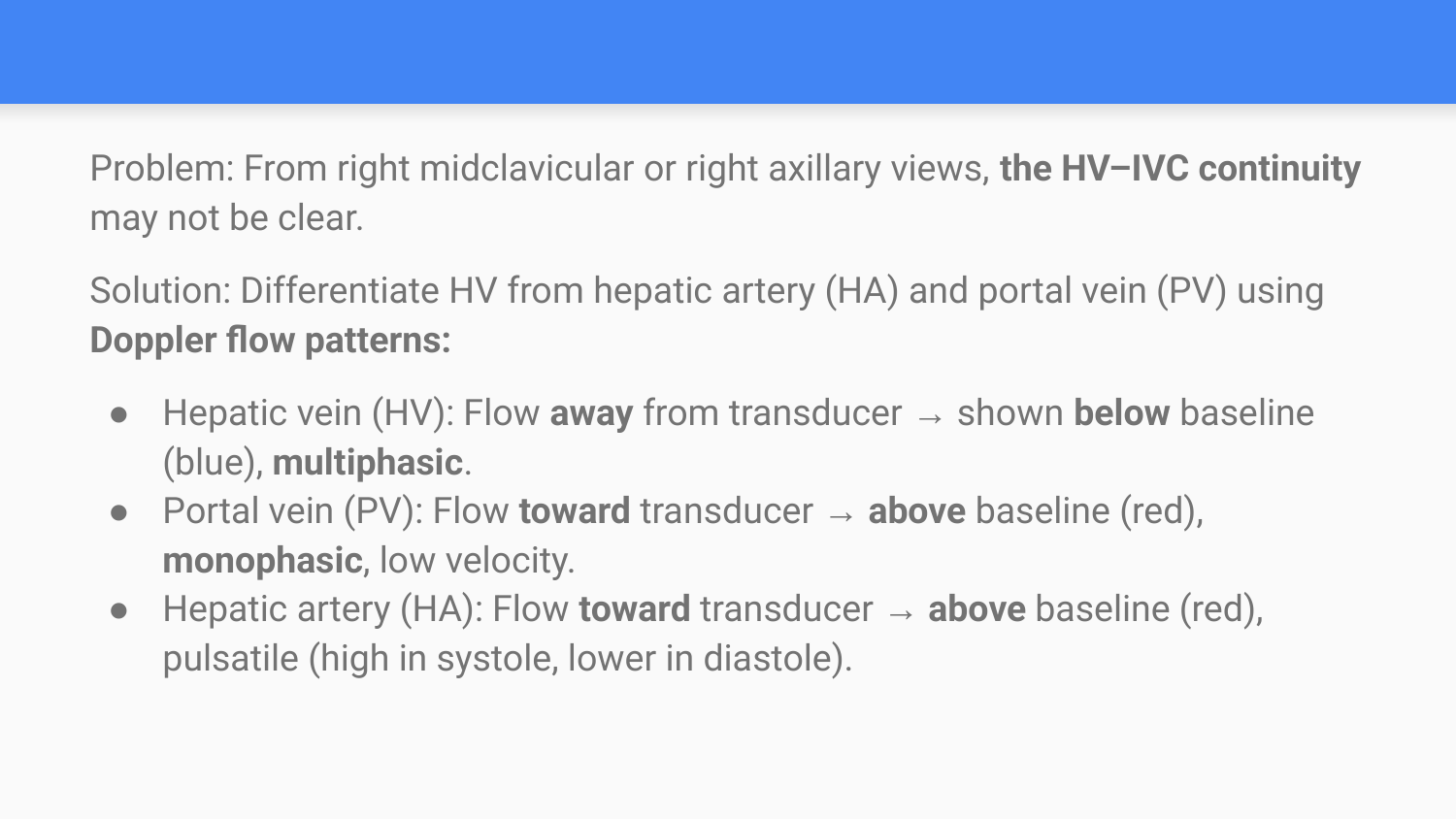

#
Problem: From right midclavicular or right axillary views, the HV–IVC continuity may not be clear.
Solution: Differentiate HV from hepatic artery (HA) and portal vein (PV) using Doppler flow patterns:
Hepatic vein (HV): Flow away from transducer → shown below baseline (blue), multiphasic.
Portal vein (PV): Flow toward transducer → above baseline (red), monophasic, low velocity.
Hepatic artery (HA): Flow toward transducer → above baseline (red), pulsatile (high in systole, lower in diastole).